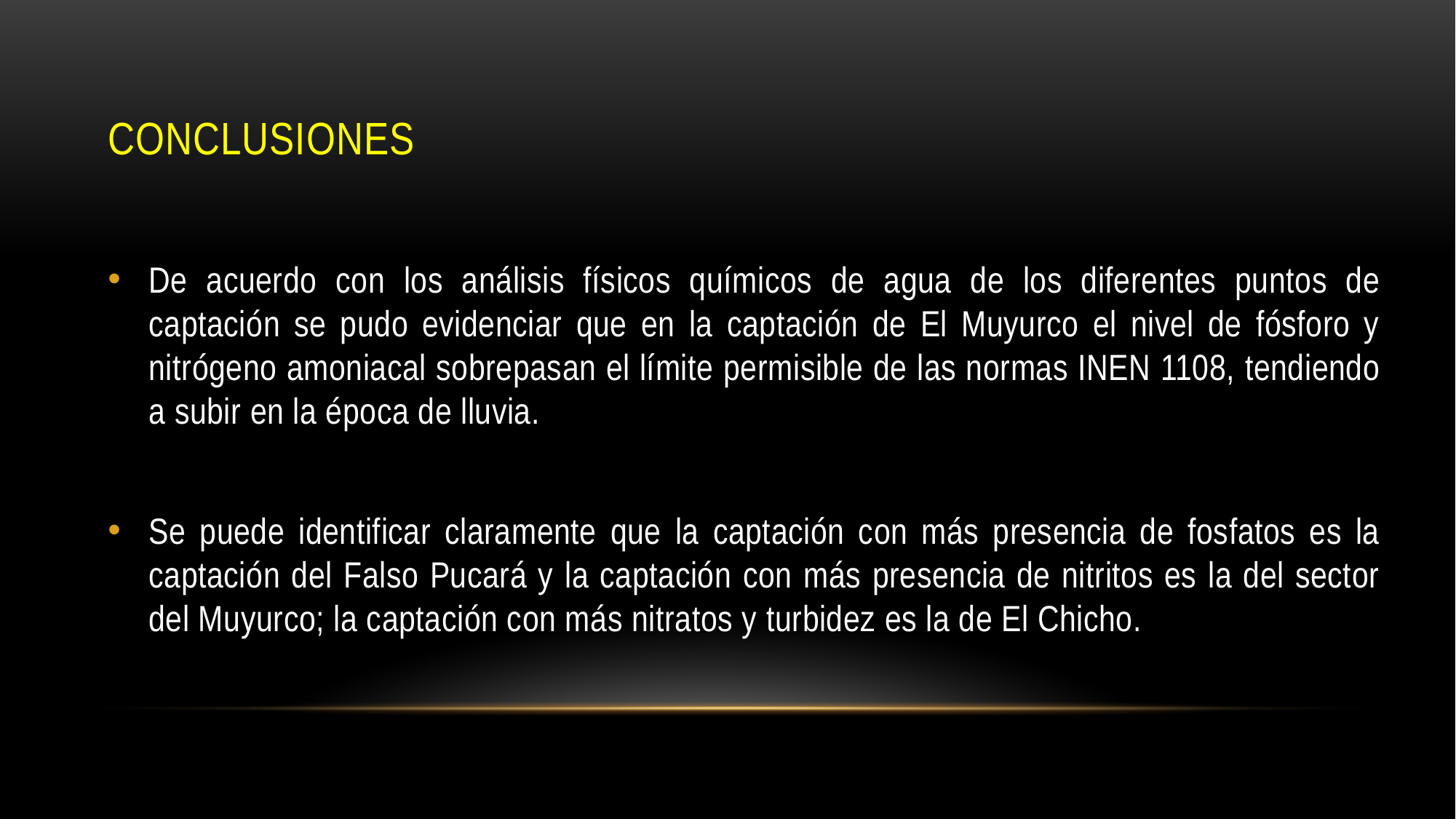

# Conclusiones

De acuerdo con los análisis físicos químicos de agua de los diferentes puntos de captación se pudo evidenciar que en la captación de El Muyurco el nivel de fósforo y nitrógeno amoniacal sobrepasan el límite permisible de las normas INEN 1108, tendiendo a subir en la época de lluvia.

Se puede identificar claramente que la captación con más presencia de fosfatos es la captación del Falso Pucará y la captación con más presencia de nitritos es la del sector del Muyurco; la captación con más nitratos y turbidez es la de El Chicho.